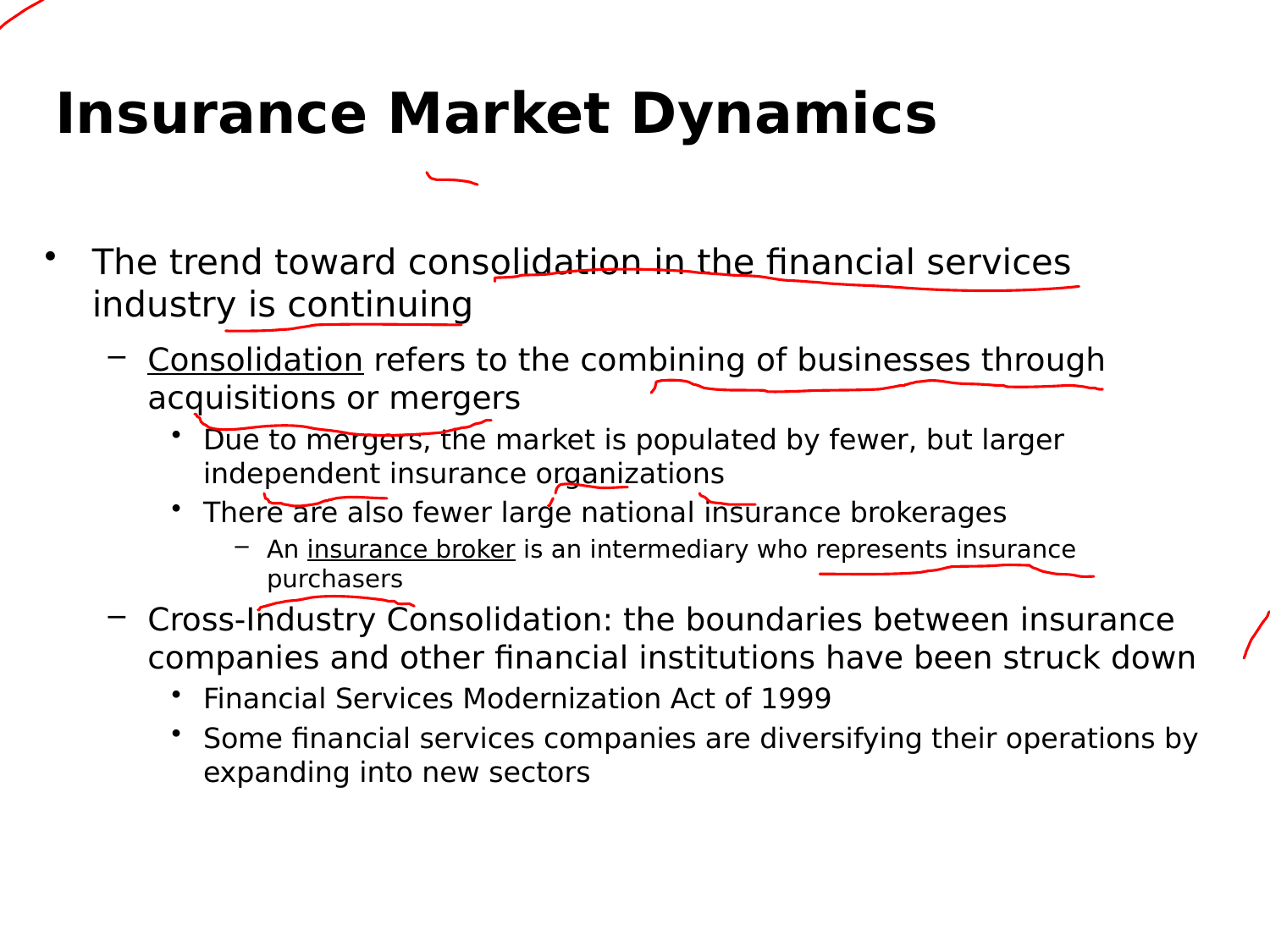

Insurance Market Dynamics
The trend toward consolidation in the financial services industry is continuing
Consolidation refers to the combining of businesses through acquisitions or mergers
Due to mergers, the market is populated by fewer, but larger independent insurance organizations
There are also fewer large national insurance brokerages
An insurance broker is an intermediary who represents insurance purchasers
Cross-Industry Consolidation: the boundaries between insurance companies and other financial institutions have been struck down
Financial Services Modernization Act of 1999
Some financial services companies are diversifying their operations by expanding into new sectors